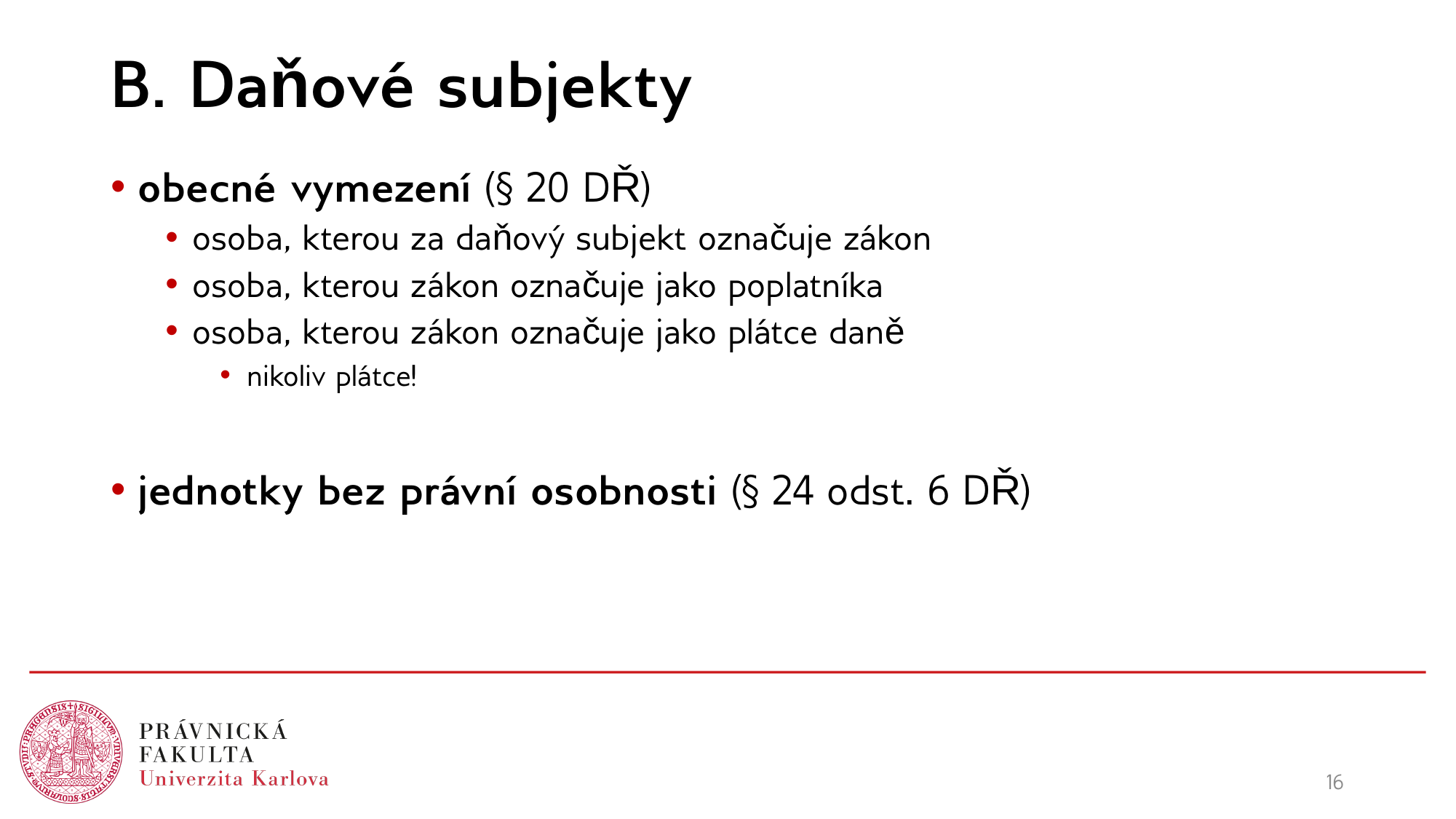

# B. Daňové subjekty
obecné vymezení (§ 20 DŘ)
osoba, kterou za daňový subjekt označuje zákon
osoba, kterou zákon označuje jako poplatníka
osoba, kterou zákon označuje jako plátce daně
nikoliv plátce!

jednotky bez právní osobnosti (§ 24 odst. 6 DŘ)
16